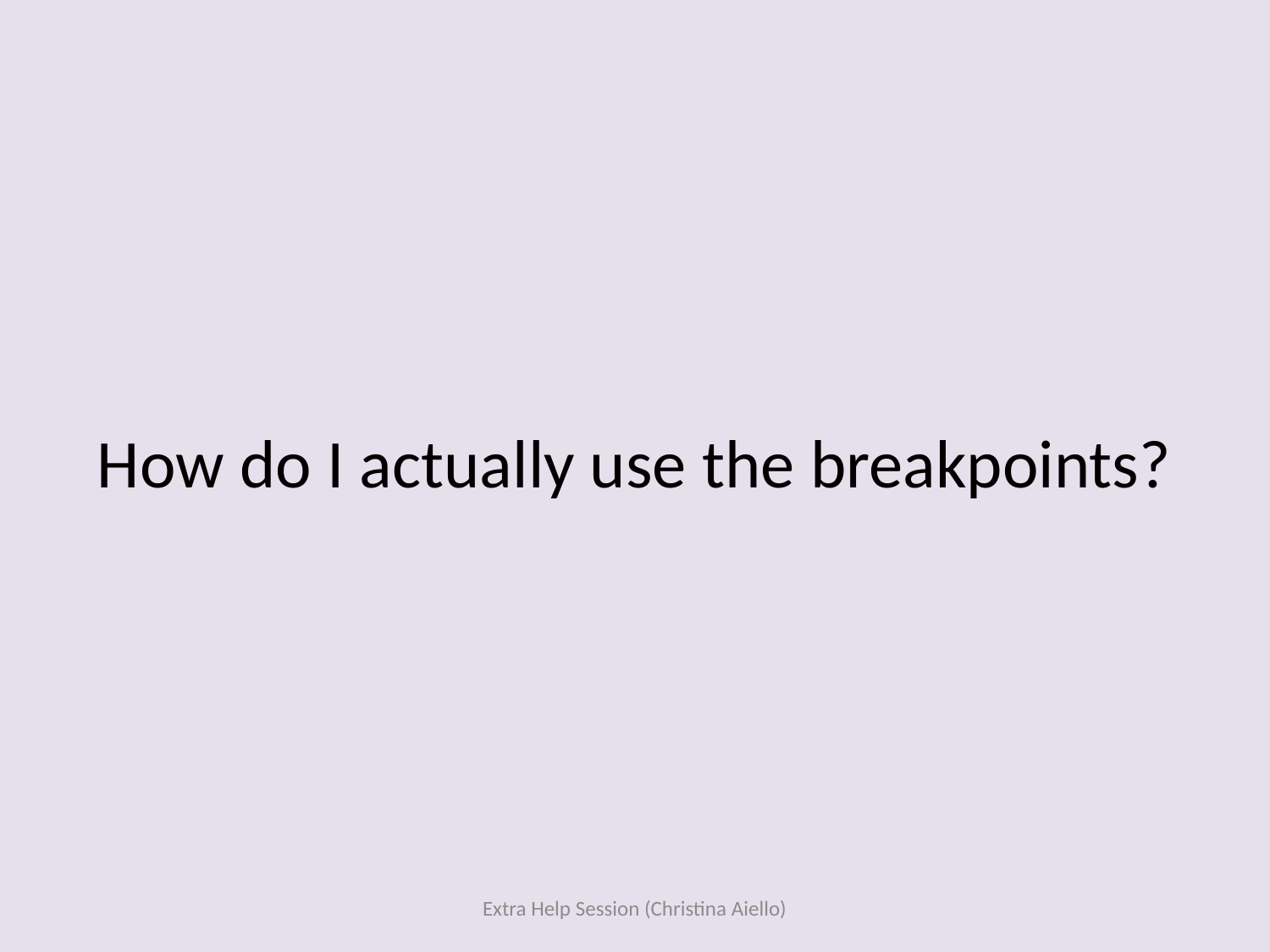

# How do I actually use the breakpoints?
Extra Help Session (Christina Aiello)